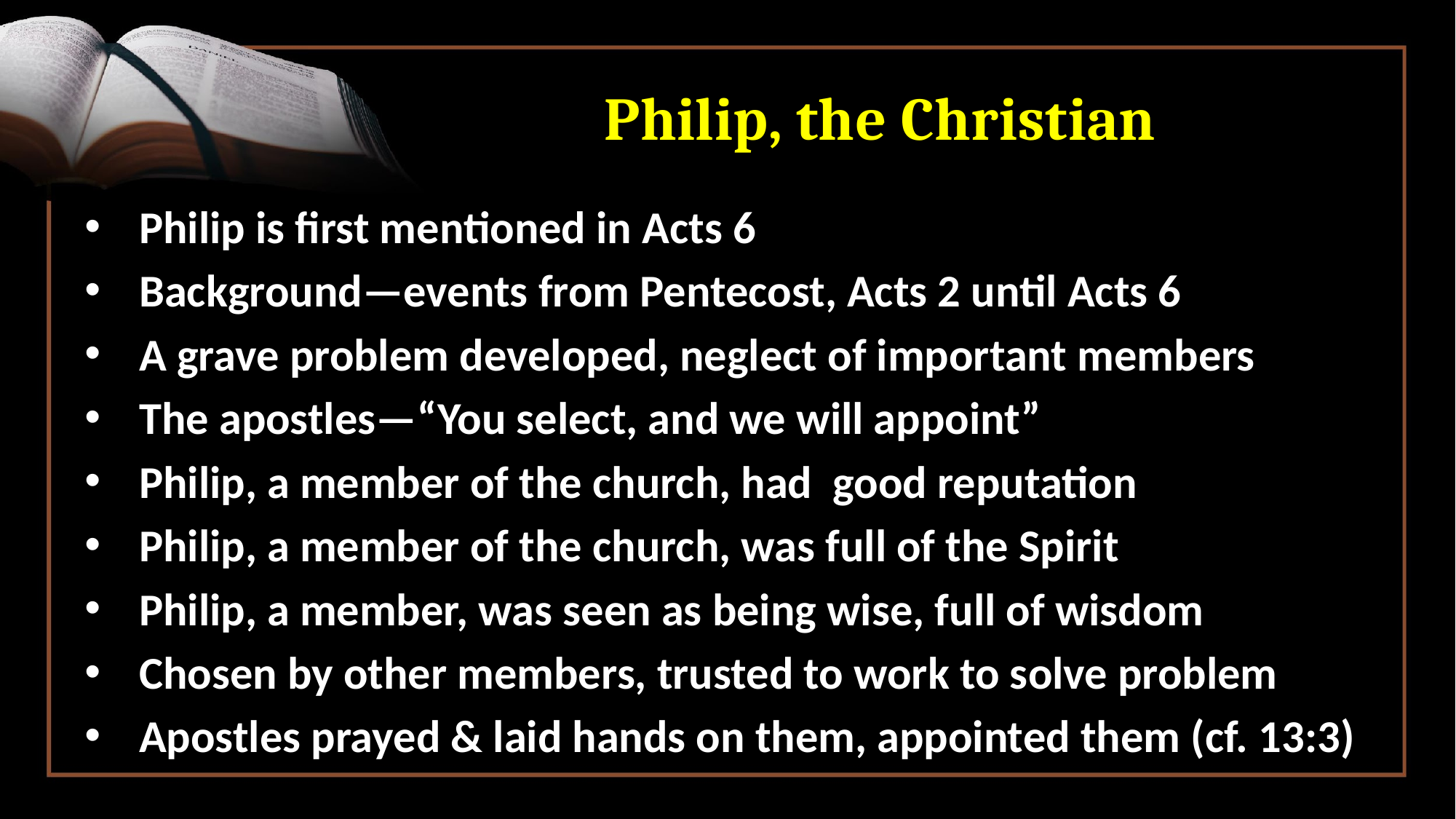

# Philip, the Christian
Philip is first mentioned in Acts 6
Background—events from Pentecost, Acts 2 until Acts 6
A grave problem developed, neglect of important members
The apostles—“You select, and we will appoint”
Philip, a member of the church, had  good reputation
Philip, a member of the church, was full of the Spirit
Philip, a member, was seen as being wise, full of wisdom
Chosen by other members, trusted to work to solve problem
Apostles prayed & laid hands on them, appointed them (cf. 13:3)